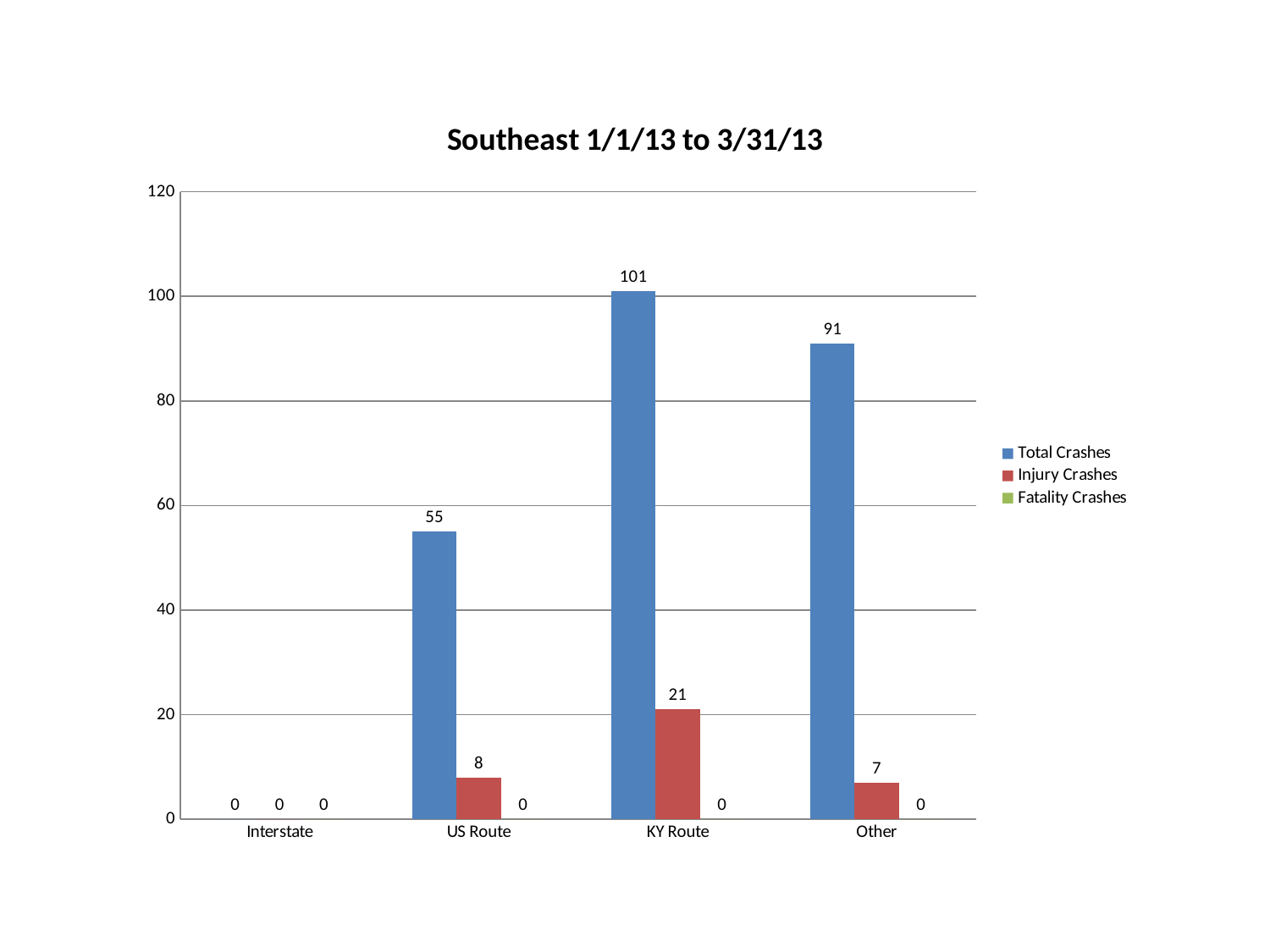

### Chart: Southeast 1/1/13 to 3/31/13

| Category | Total Crashes | Injury Crashes | Fatality Crashes |
|---|---|---|---|
| Interstate | 0.0 | 0.0 | 0.0 |
| US Route | 55.0 | 8.0 | 0.0 |
| KY Route | 101.0 | 21.0 | 0.0 |
| Other | 91.0 | 7.0 | 0.0 |